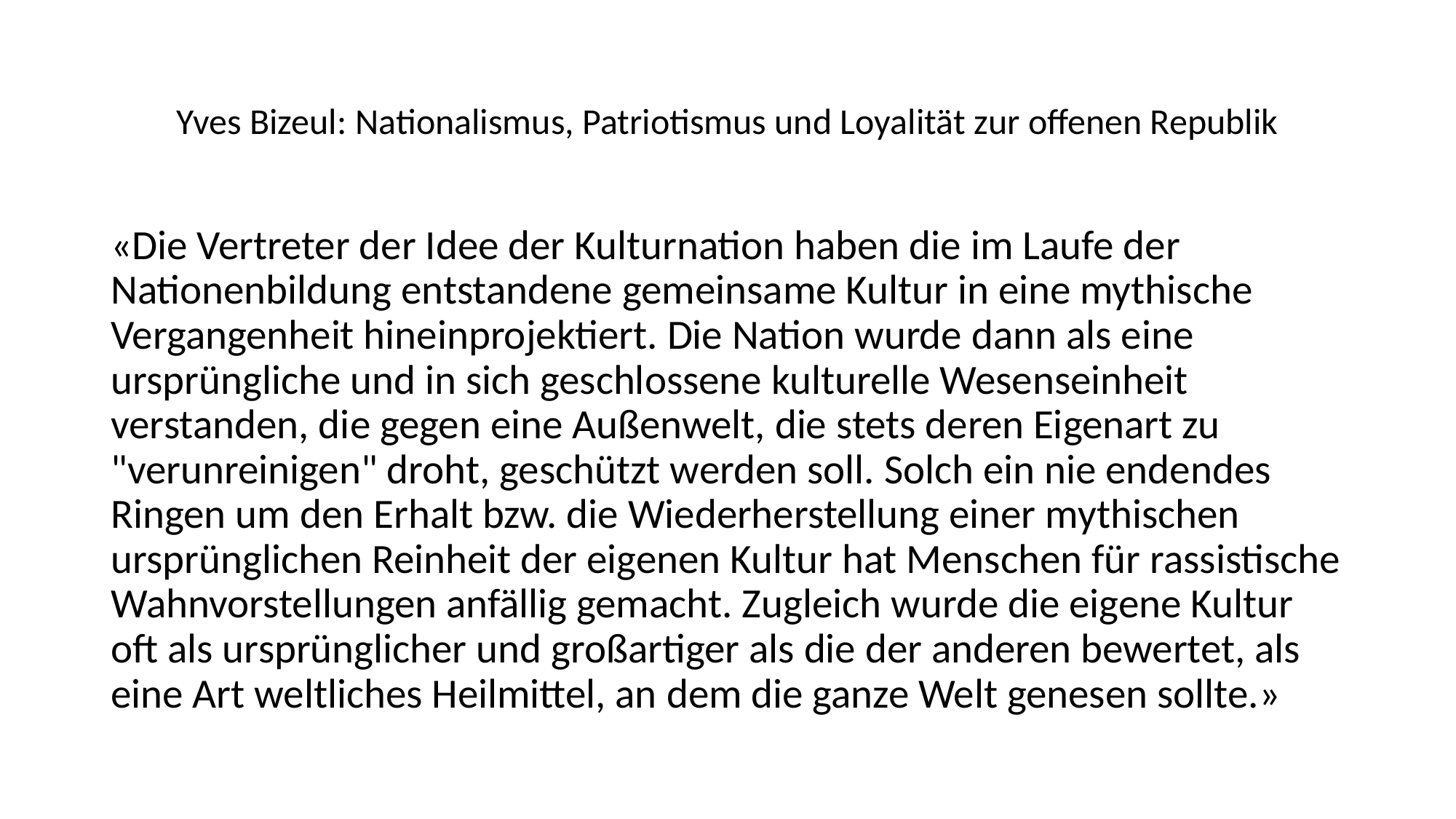

# Yves Bizeul: Nationalismus, Patriotismus und Loyalität zur offenen Republik
«Die Vertreter der Idee der Kulturnation haben die im Laufe der Nationenbildung entstandene gemeinsame Kultur in eine mythische Vergangenheit hineinprojektiert. Die Nation wurde dann als eine ursprüngliche und in sich geschlossene kulturelle Wesenseinheit verstanden, die gegen eine Außenwelt, die stets deren Eigenart zu "verunreinigen" droht, geschützt werden soll. Solch ein nie endendes Ringen um den Erhalt bzw. die Wiederherstellung einer mythischen ursprünglichen Reinheit der eigenen Kultur hat Menschen für rassistische Wahnvorstellungen anfällig gemacht. Zugleich wurde die eigene Kultur oft als ursprünglicher und großartiger als die der anderen bewertet, als eine Art weltliches Heilmittel, an dem die ganze Welt genesen sollte.»